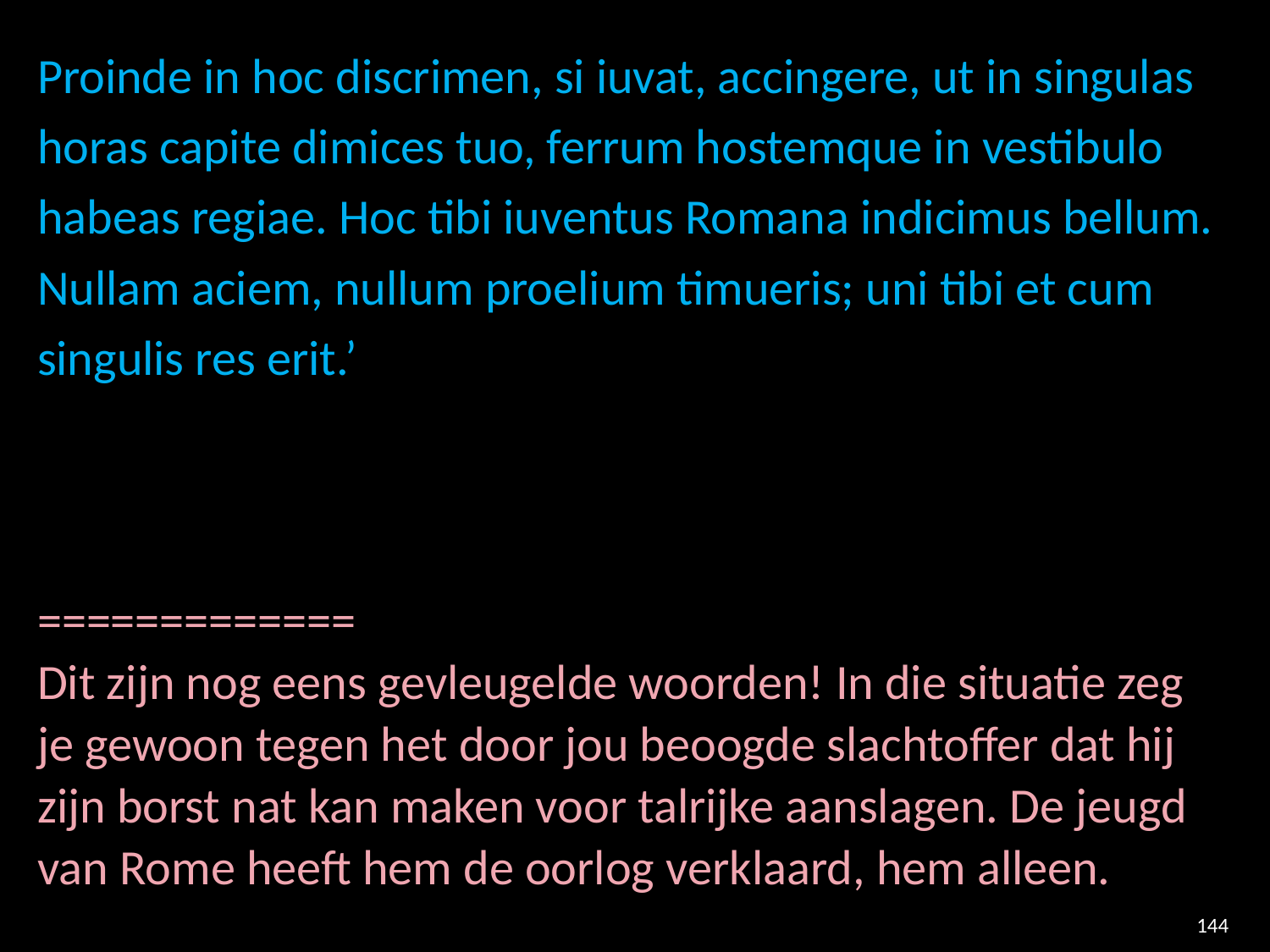

Proinde in hoc discrimen, si iuvat, accingere, ut in singulas horas capite dimices tuo, ferrum hostemque in vestibulo habeas regiae. Hoc tibi iuventus Romana indicimus bellum. Nullam aciem, nullum proelium timueris; uni tibi et cum singulis res erit.’
=============
Dit zijn nog eens gevleugelde woorden! In die situatie zeg je gewoon tegen het door jou beoogde slachtoffer dat hij zijn borst nat kan maken voor talrijke aanslagen. De jeugd van Rome heeft hem de oorlog verklaard, hem alleen.
144